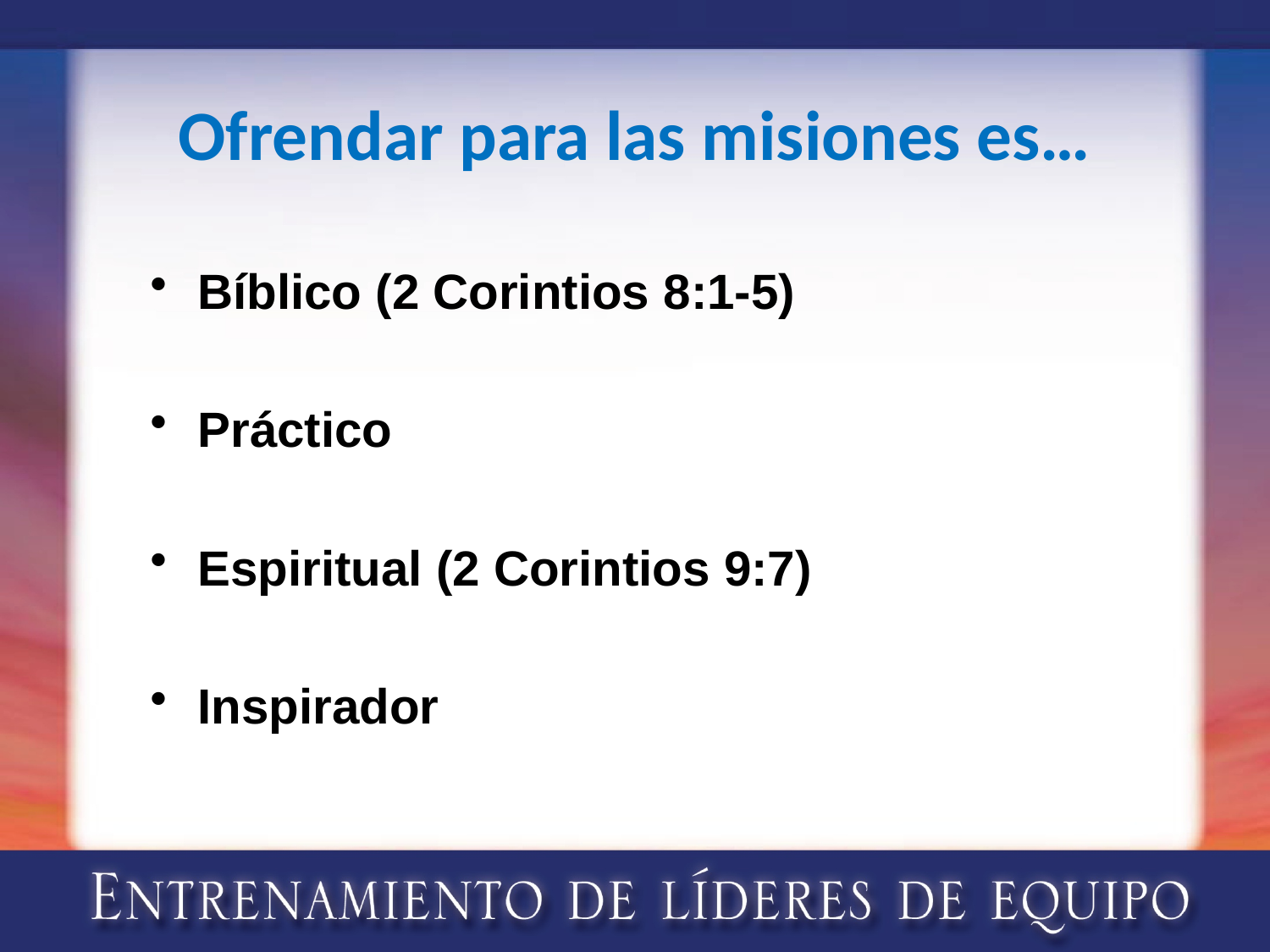

# Ofrendar para las misiones es…

Bíblico (2 Corintios 8:1-5)

Práctico

Espiritual (2 Corintios 9:7)

Inspirador